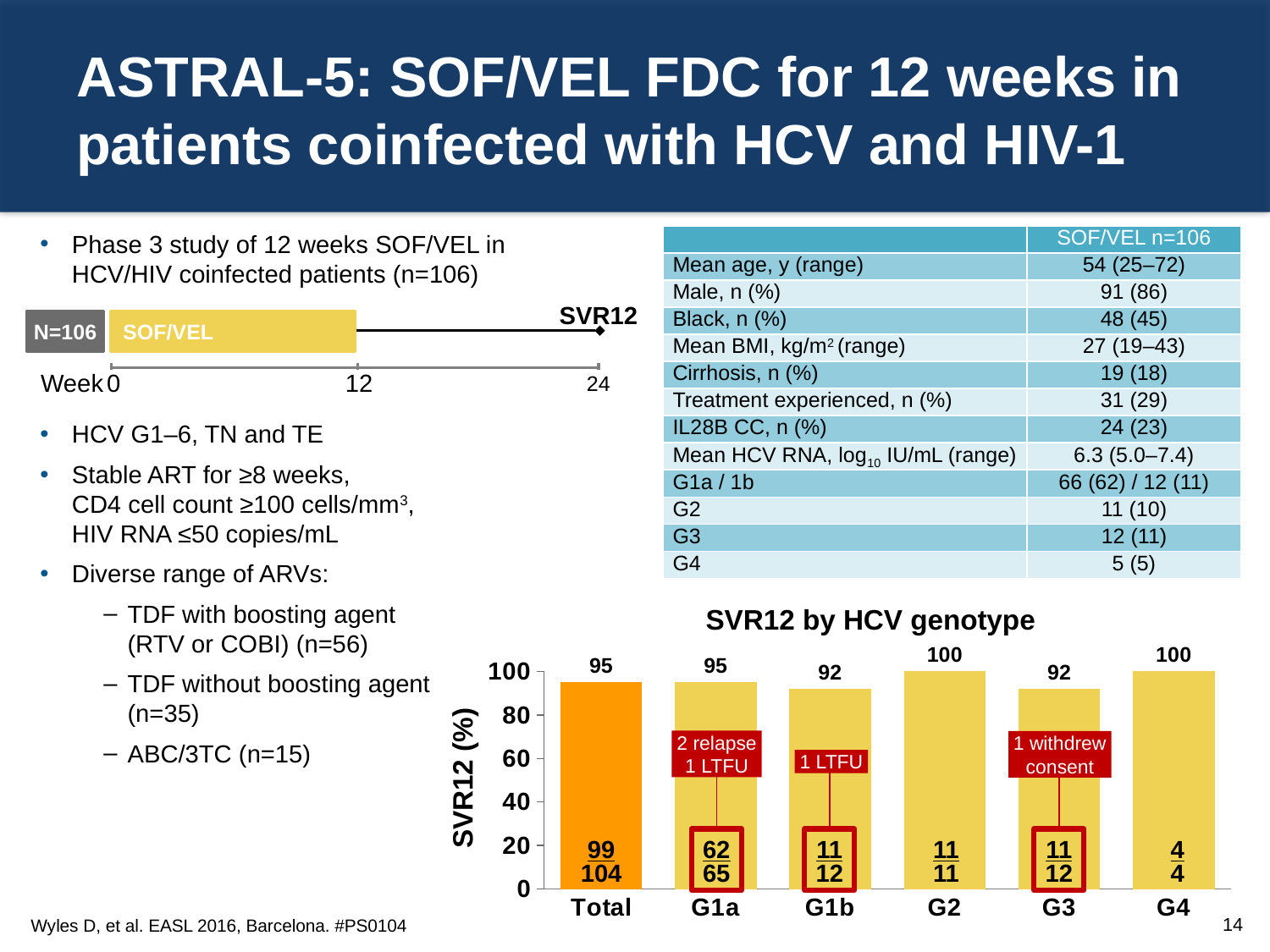

# ASTRAL-5: SOF/VEL FDC for 12 weeks in patients coinfected with HCV and HIV-1
Phase 3 study of 12 weeks SOF/VEL in
HCV/HIV coinfected patients (n=106)

HCV G1–6, TN and TE
Stable ART for ≥8 weeks,
CD4 cell count ≥100 cells/mm3,
HIV RNA ≤50 copies/mL
Diverse range of ARVs:
TDF with boosting agent
(RTV or COBI) (n=56)
TDF without boosting agent
(n=35)
ABC/3TC (n=15)

|  | SOF/VEL n=106 |
| --- | --- |
| Mean age, y (range) | 54 (25–72) |
| Male, n (%) | 91 (86) |
| Black, n (%) | 48 (45) |
| Mean BMI, kg/m2 (range) | 27 (19–43) |
| Cirrhosis, n (%) | 19 (18) |
| Treatment experienced, n (%) | 31 (29) |
| IL28B CC, n (%) | 24 (23) |
| Mean HCV RNA, log10 IU/mL (range) | 6.3 (5.0–7.4) |
| G1a / 1b | 66 (62) / 12 (11) |
| G2 | 11 (10) |
| G3 | 12 (11) |
| G4 | 5 (5) |
SVR12
N=106
SOF/VEL
Week
0
12
24
SVR12 by HCV genotype

### Chart

| Category | SVR12 |
|---|---|
| Total | 95.0 |
| G1a | 95.0 |
| G1b | 92.0 |
| G2 | 100.0 |
| G3 | 92.0 |
| G4 | 100.0 |
2 relapse
1 LTFU
1 withdrew
consent
1 LTFU
SVR12 (%)

99
104
62
65
11
12
11
11
11
12
4
4
Wyles D, et al. EASL 2016, Barcelona. #PS0104
14